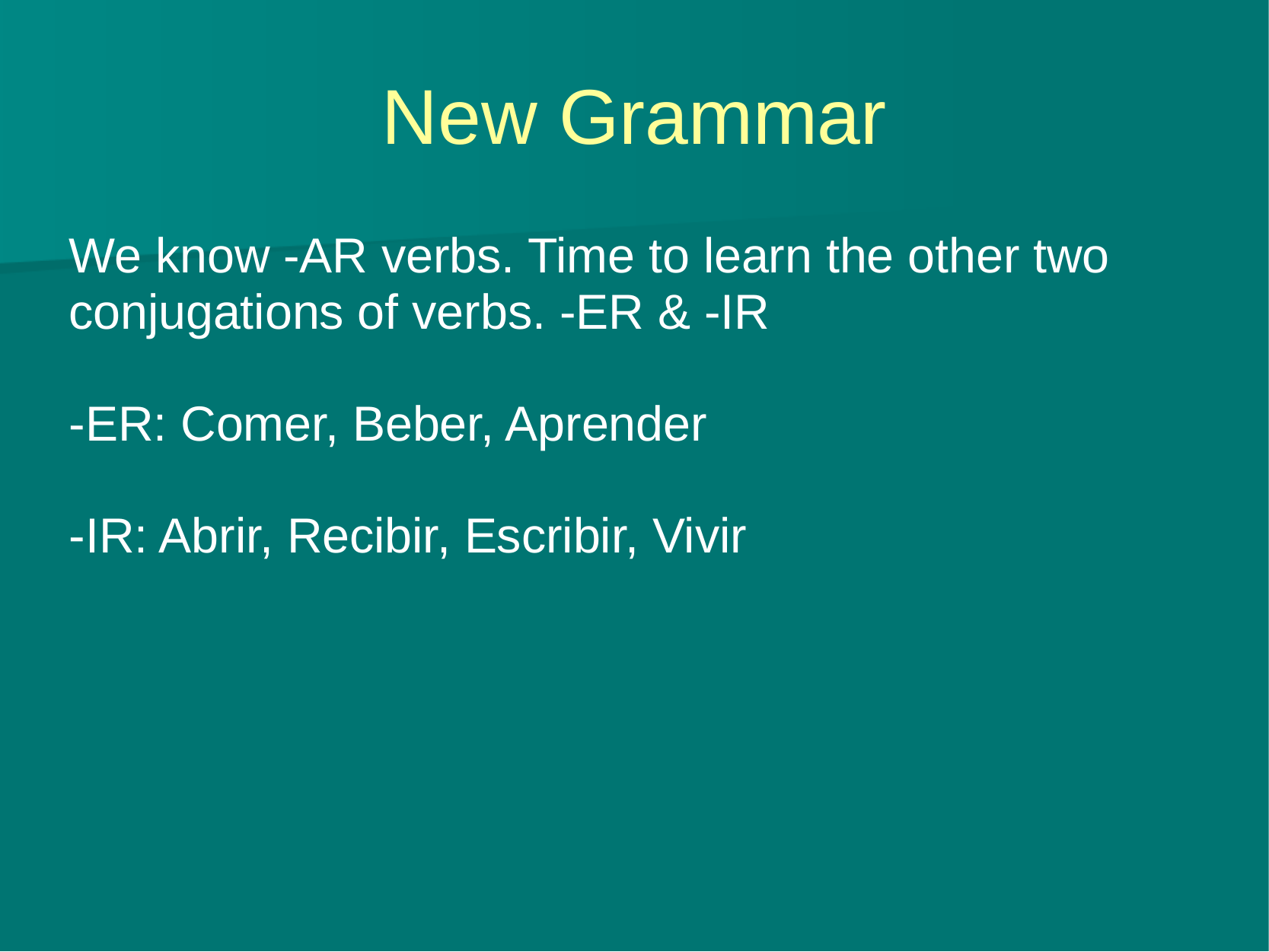

# New Grammar
We know -AR verbs. Time to learn the other two conjugations of verbs. -ER & -IR

-ER: Comer, Beber, Aprender

-IR: Abrir, Recibir, Escribir, Vivir